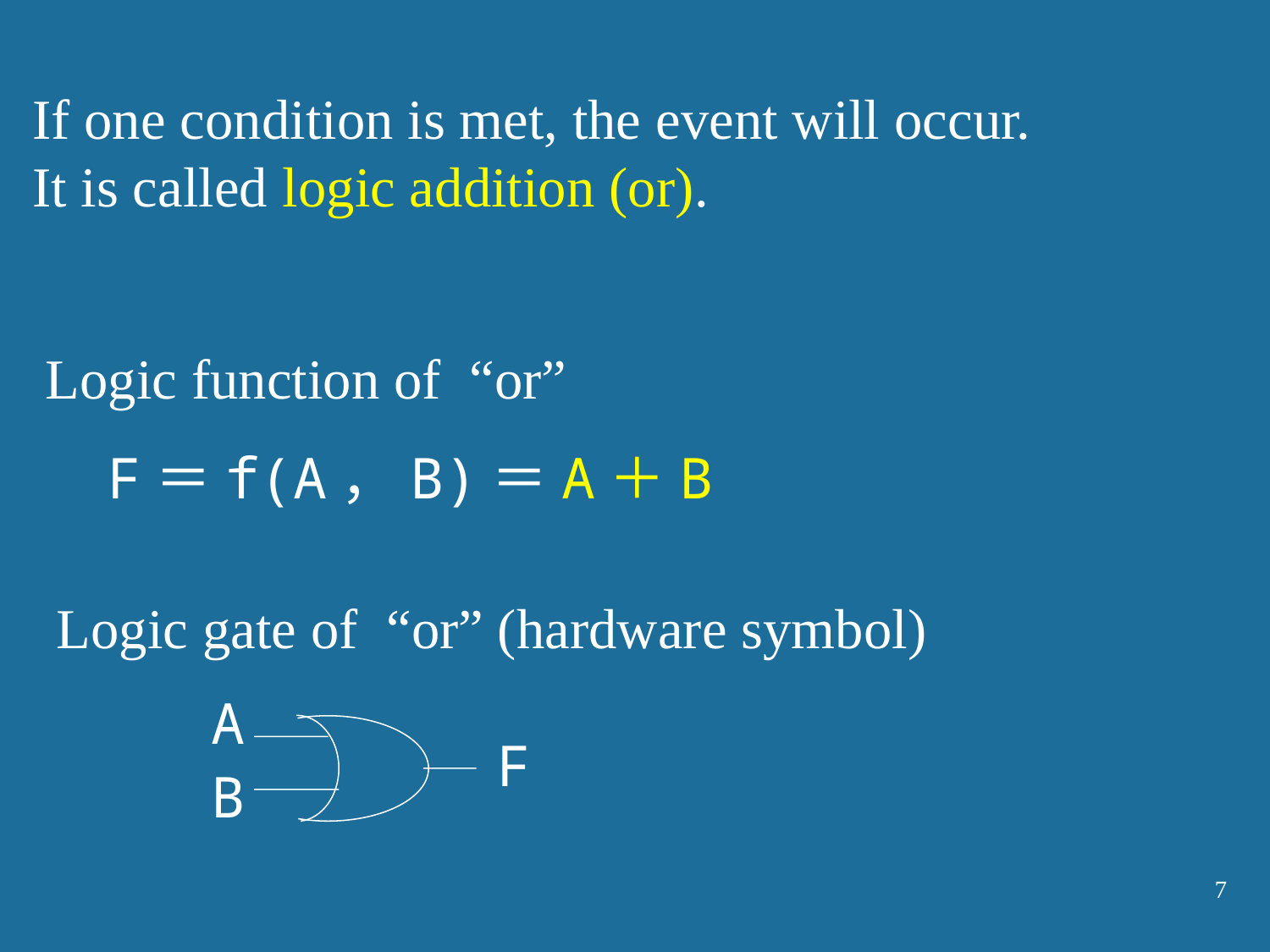

If one condition is met, the event will occur.
It is called logic addition (or).
#
Logic function of  “or”
F＝f(A，B)＝A＋B
Logic gate of  “or” (hardware symbol)
A

F

B

7